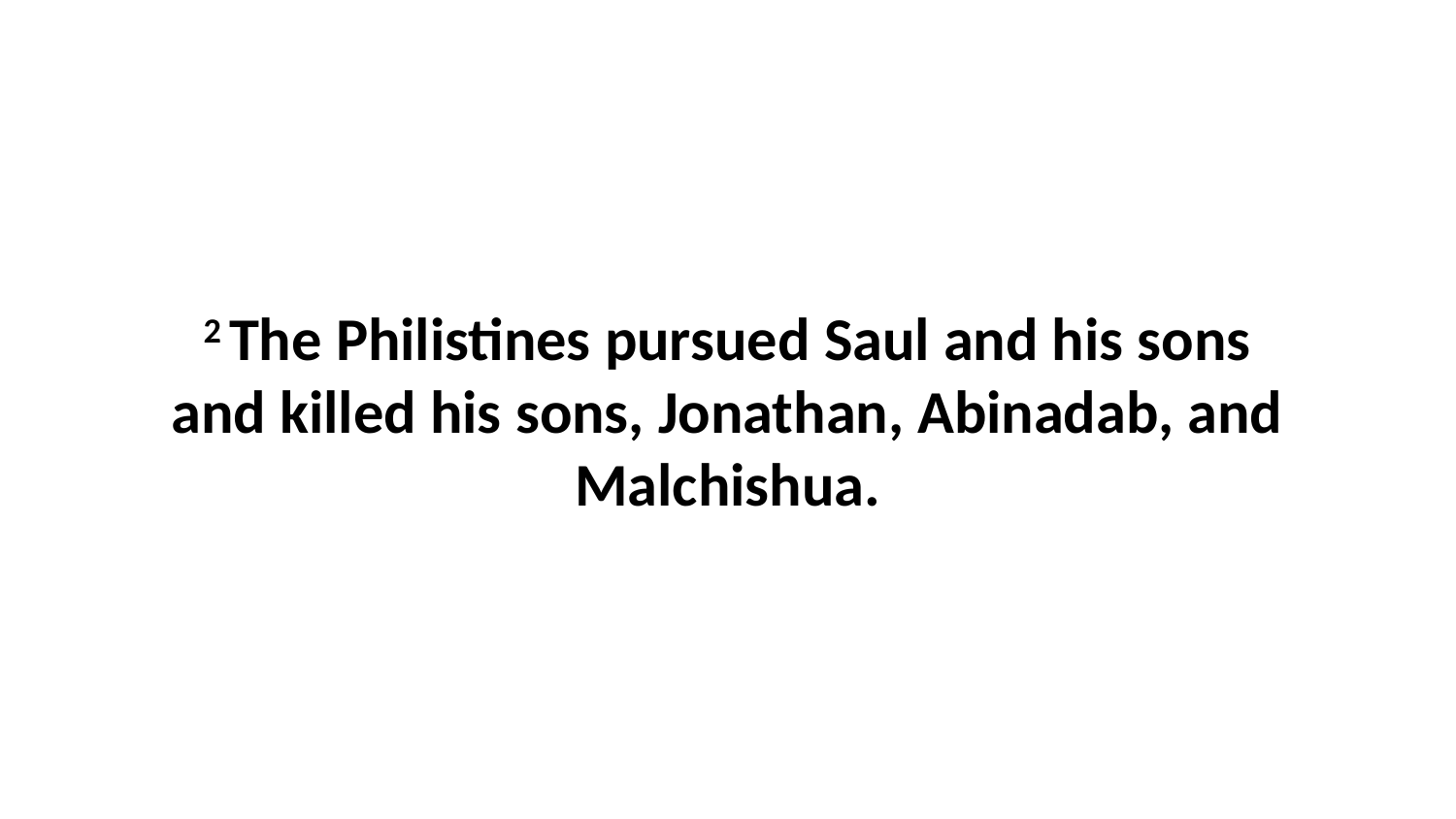

2 The Philistines pursued Saul and his sons and killed his sons, Jonathan, Abinadab, and Malchishua.